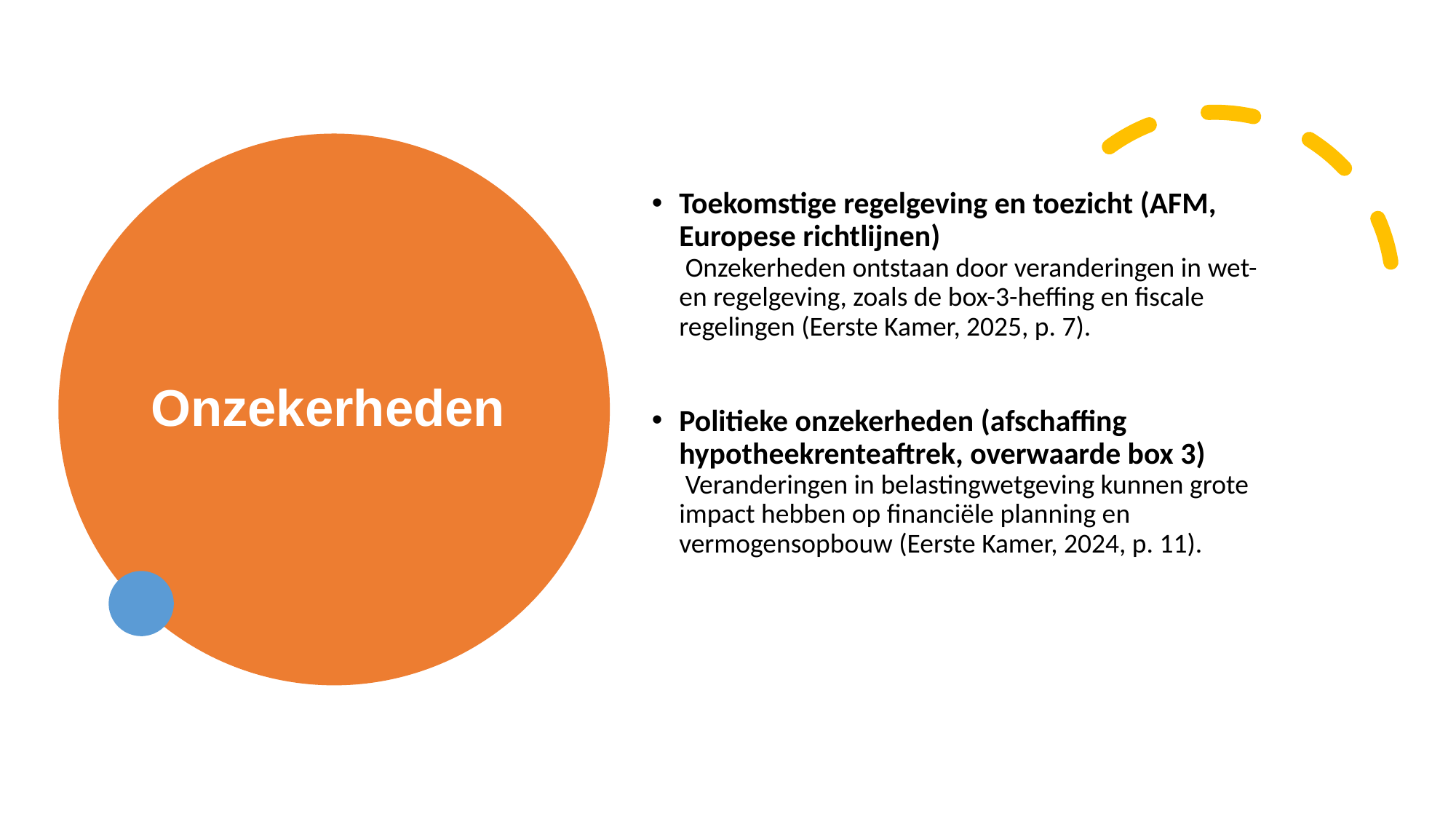

# Onzekerheden
Toekomstige regelgeving en toezicht (AFM, Europese richtlijnen)
 Onzekerheden ontstaan door veranderingen in wet- en regelgeving, zoals de box-3-heffing en fiscale regelingen (Eerste Kamer, 2025, p. 7).

Politieke onzekerheden (afschaffing hypotheekrenteaftrek, overwaarde box 3)
 Veranderingen in belastingwetgeving kunnen grote impact hebben op financiële planning en vermogensopbouw (Eerste Kamer, 2024, p. 11).